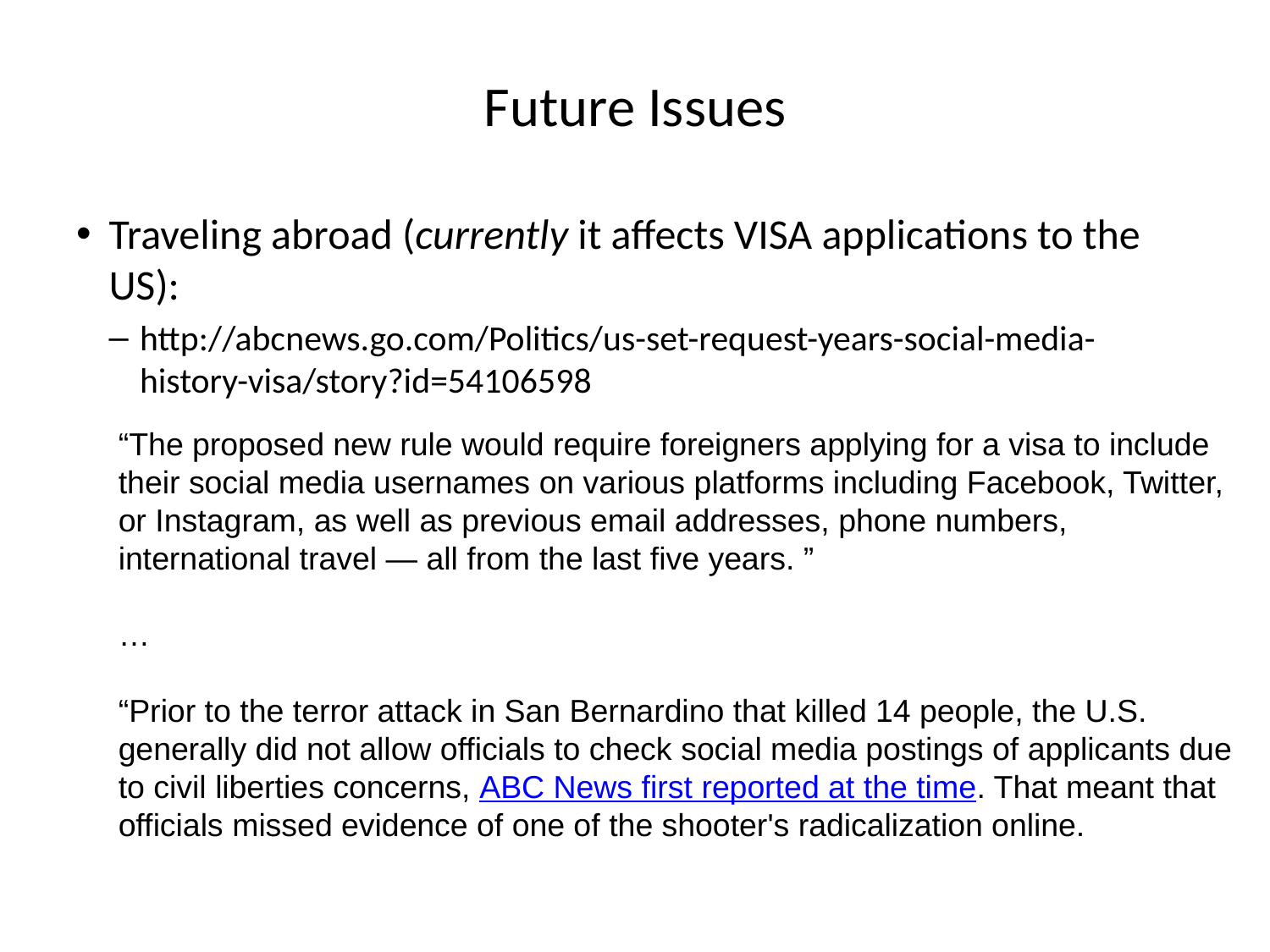

# Future Issues
Traveling abroad (currently it affects VISA applications to the US):
http://abcnews.go.com/Politics/us-set-request-years-social-media-history-visa/story?id=54106598
“The proposed new rule would require foreigners applying for a visa to include their social media usernames on various platforms including Facebook, Twitter, or Instagram, as well as previous email addresses, phone numbers, international travel — all from the last five years. ”

…

“Prior to the terror attack in San Bernardino that killed 14 people, the U.S. generally did not allow officials to check social media postings of applicants due to civil liberties concerns, ABC News first reported at the time. That meant that officials missed evidence of one of the shooter's radicalization online.